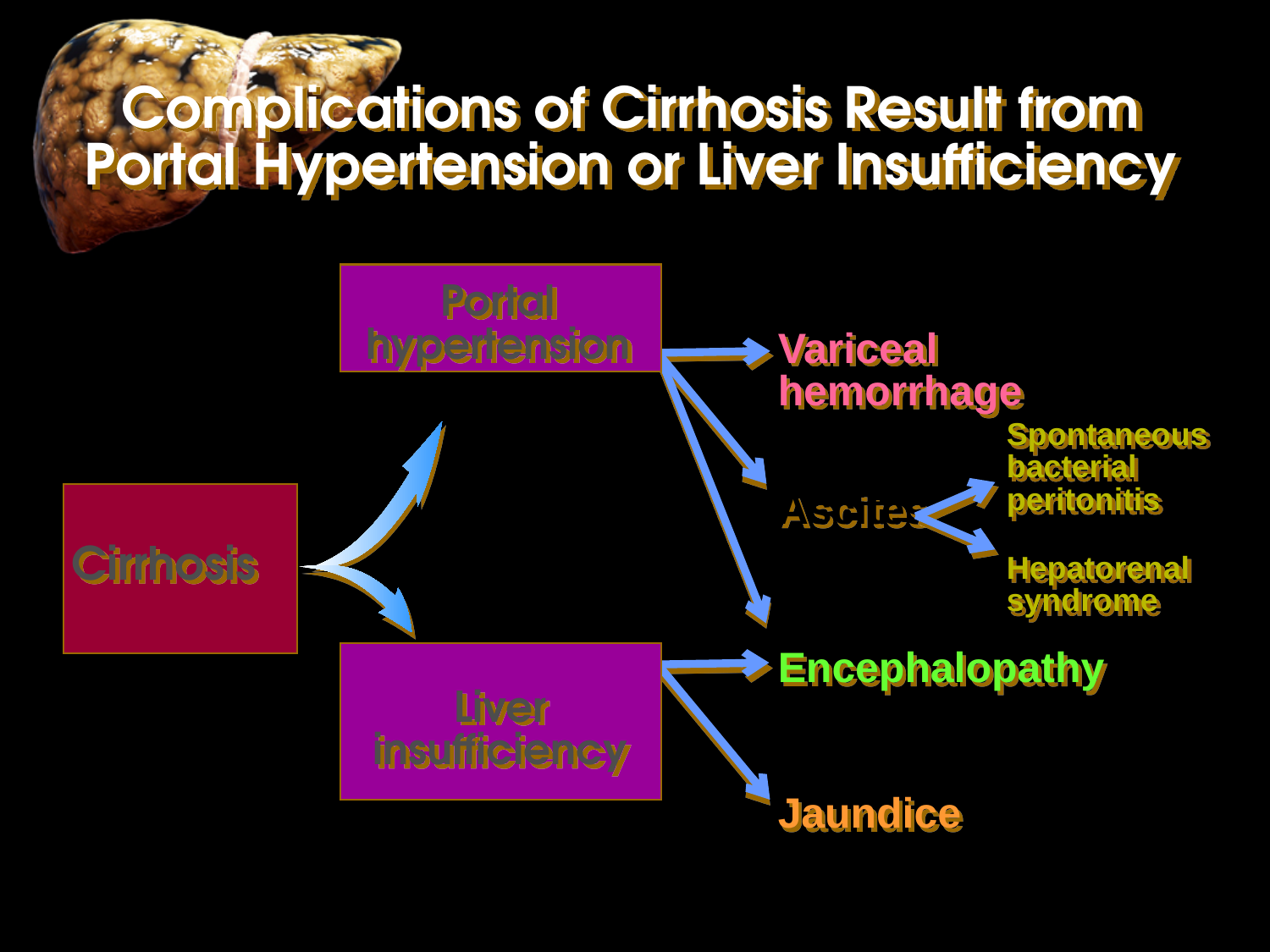

Complications of Cirrhosis Result from Portal Hypertension or Liver Insufficiency

Portal hypertension
Variceal hemorrhage

Spontaneous bacterial peritonitis

Ascites

Cirrhosis
Hepatorenal syndrome

Encephalopathy

Liver insufficiency
Jaundice